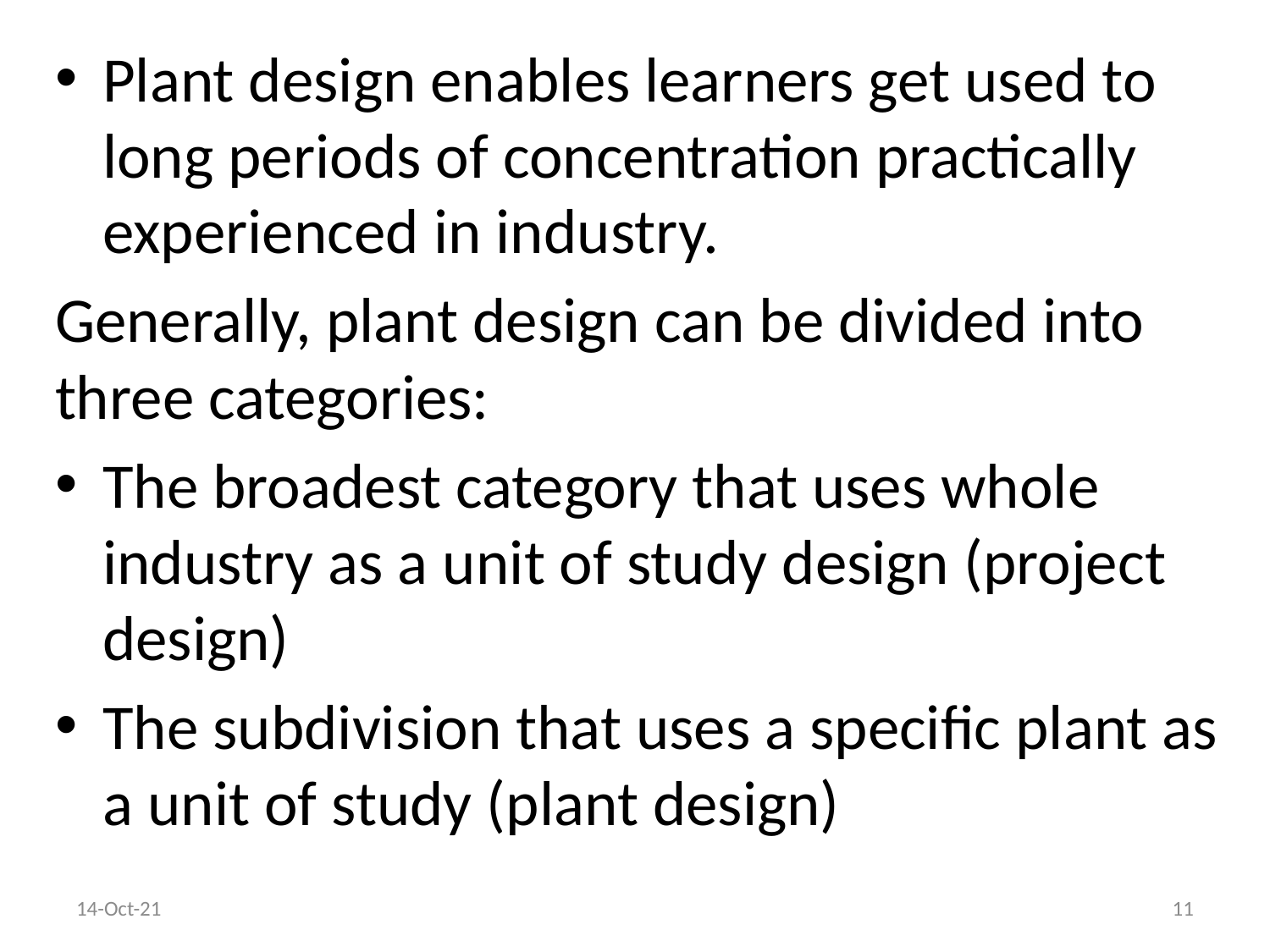

Plant design enables learners get used to long periods of concentration practically experienced in industry.
Generally, plant design can be divided into three categories:
The broadest category that uses whole industry as a unit of study design (project design)
The subdivision that uses a specific plant as a unit of study (plant design)
14-Oct-21
11